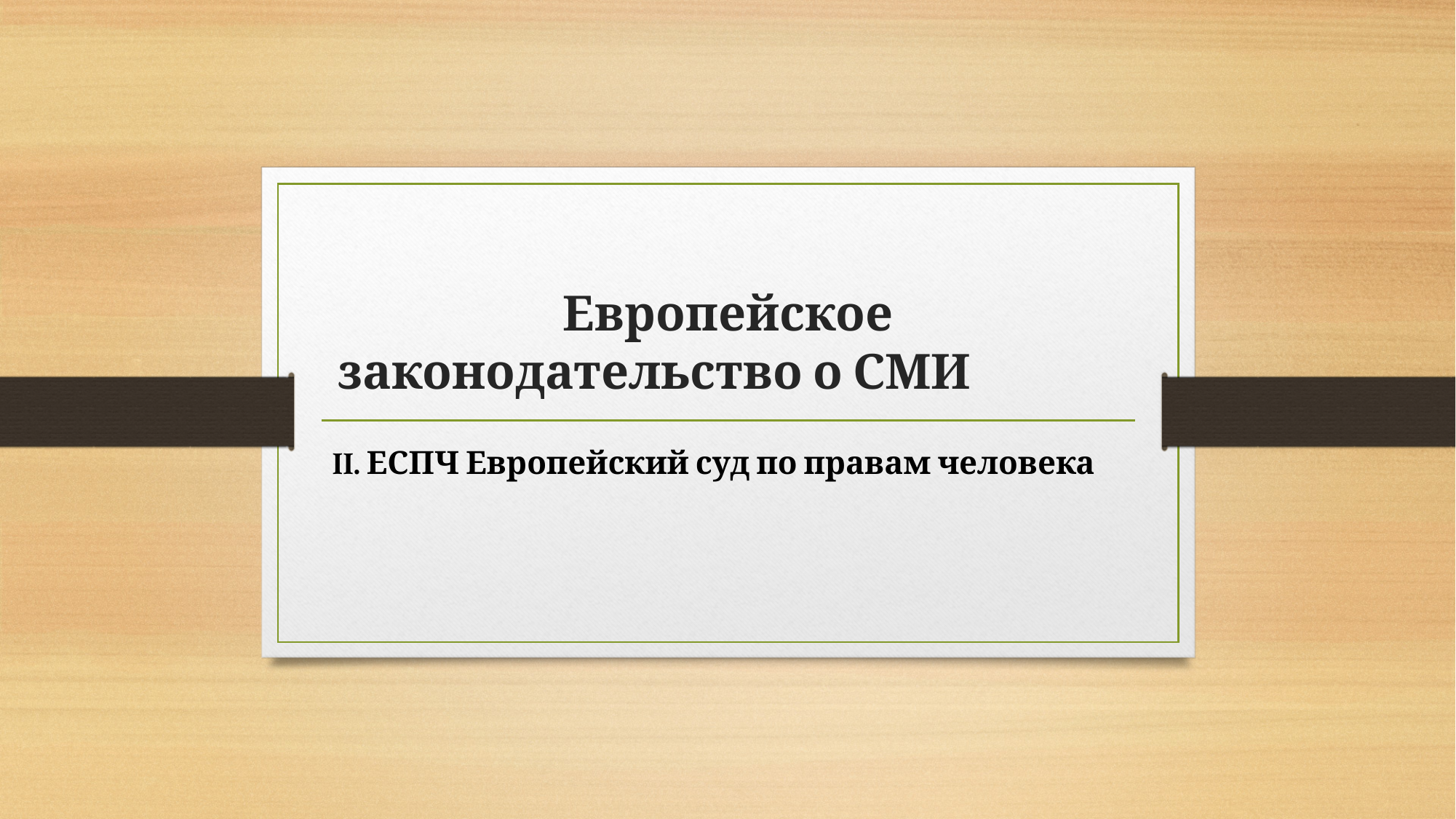

# Европейское законодательство о СМИ
II. ЕСПЧ Европейский суд по правам человека